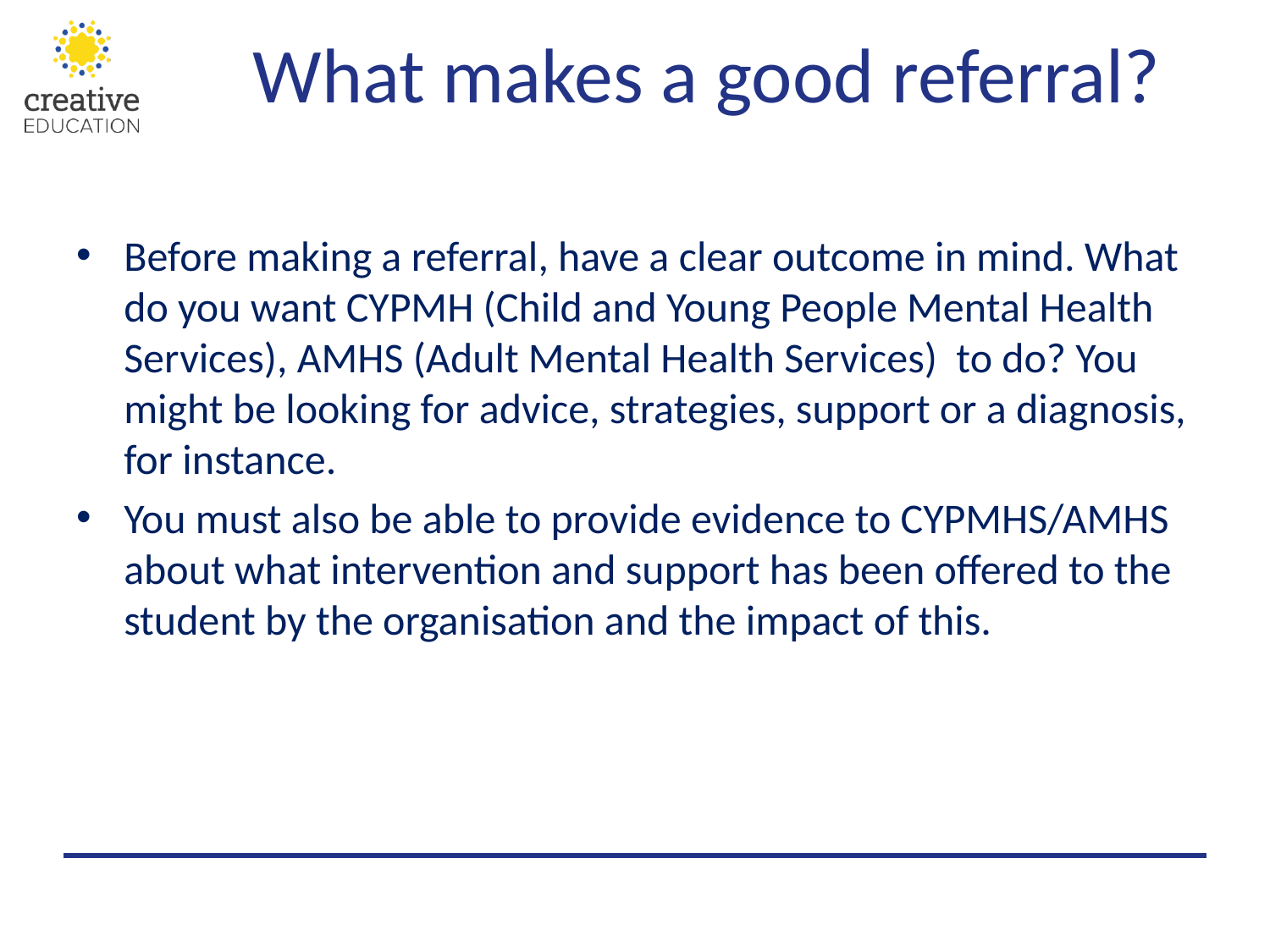

# What makes a good referral?
Before making a referral, have a clear outcome in mind. What do you want CYPMH (Child and Young People Mental Health Services), AMHS (Adult Mental Health Services)  to do? You might be looking for advice, strategies, support or a diagnosis, for instance.
You must also be able to provide evidence to CYPMHS/AMHS  about what intervention and support has been offered to the student by the organisation and the impact of this.